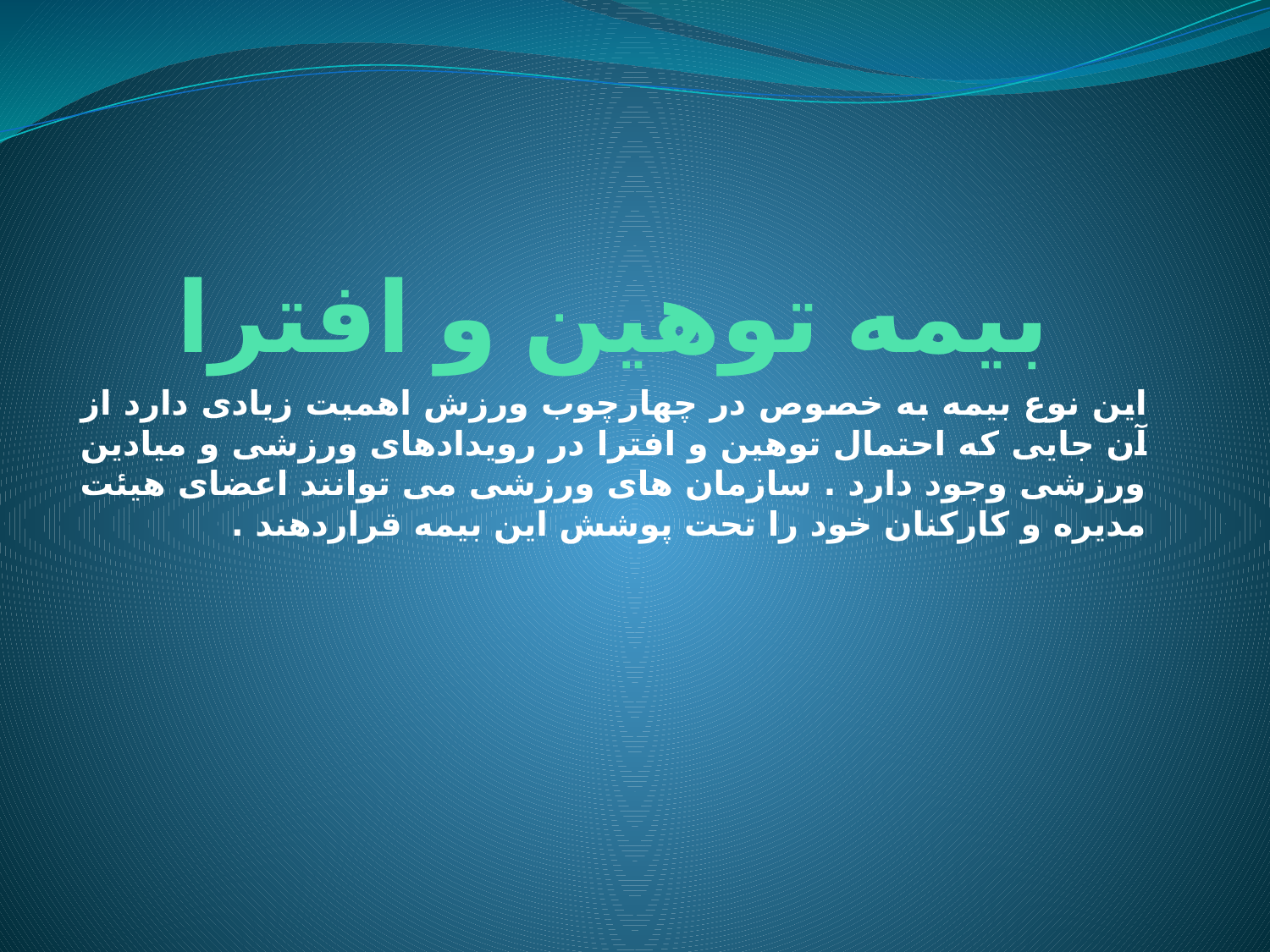

# بیمه توهین و افترا
این نوع بیمه به خصوص در چهارچوب ورزش اهمیت زیادی دارد از آن جایی که احتمال توهین و افترا در رویدادهای ورزشی و میادین ورزشی وجود دارد . سازمان های ورزشی می توانند اعضای هیئت مدیره و کارکنان خود را تحت پوشش این بیمه قراردهند .